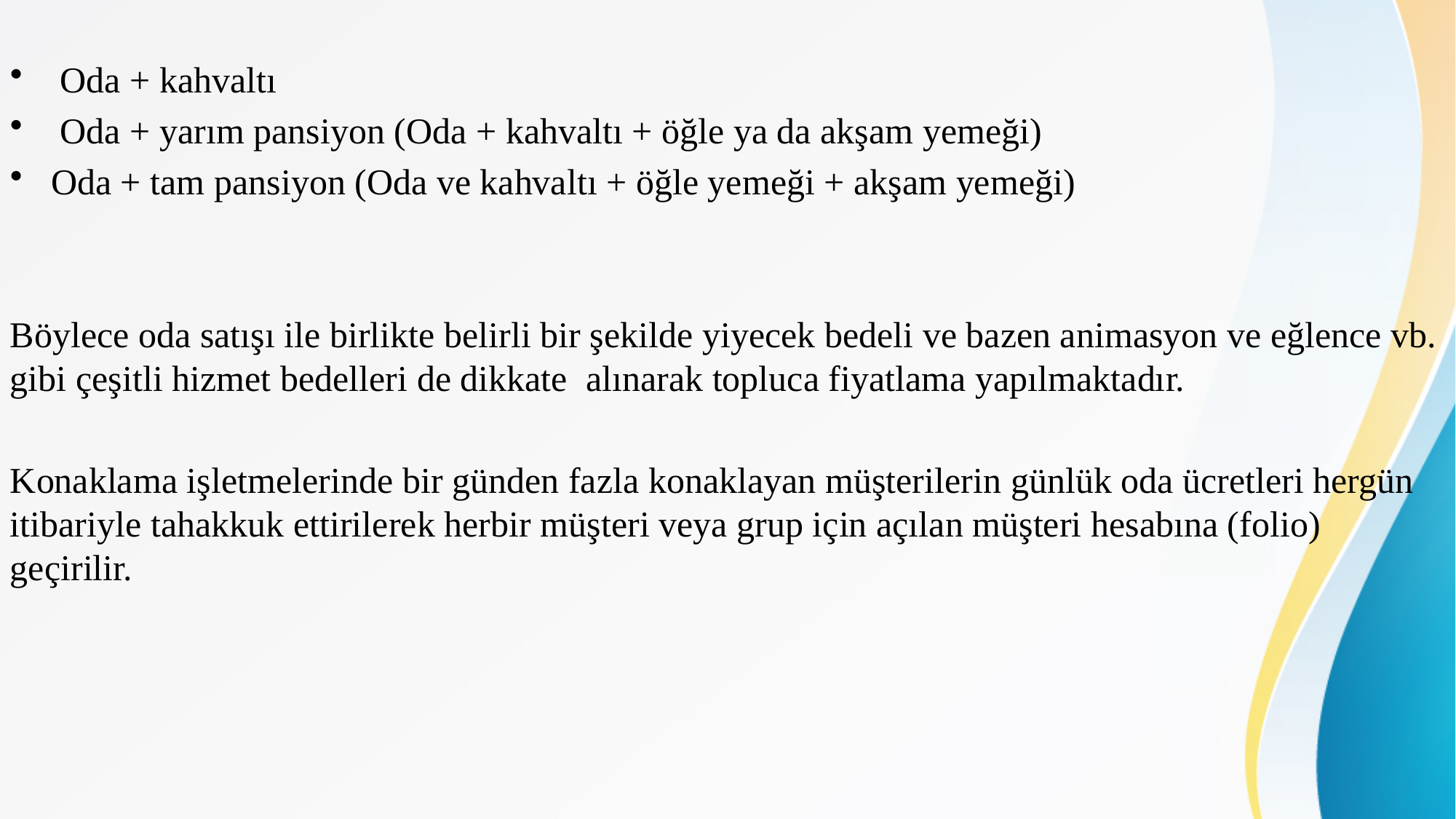

Oda + kahvaltı
 Oda + yarım pansiyon (Oda + kahvaltı + öğle ya da akşam yemeği)
Oda + tam pansiyon (Oda ve kahvaltı + öğle yemeği + akşam yemeği)

Böylece oda satışı ile birlikte belirli bir şekilde yiyecek bedeli ve bazen animasyon ve eğlence vb. gibi çeşitli hizmet bedelleri de dikkate  alınarak topluca fiyatlama yapılmaktadır.

Konaklama işletmelerinde bir günden fazla konaklayan müşterilerin günlük oda ücretleri hergün itibariyle tahakkuk ettirilerek herbir müşteri veya grup için açılan müşteri hesabına (folio) geçirilir.